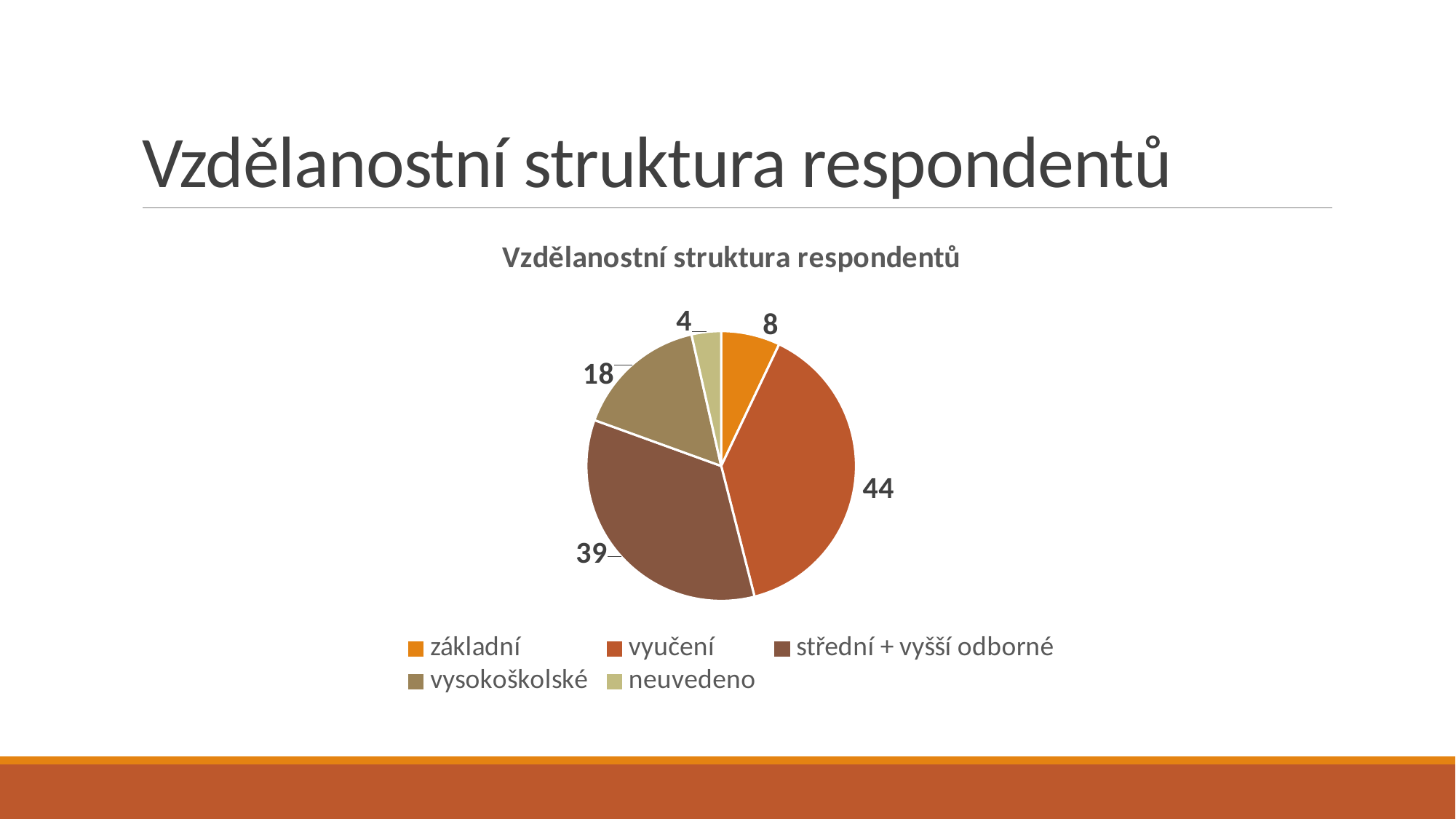

# Vzdělanostní struktura respondentů

### Chart: Vzdělanostní struktura respondentů

| Category |  |
|---|---|
| základní | 8.0 |
| vyučení | 44.0 |
| střední + vyšší odborné | 39.0 |
| vysokoškolské | 18.0 |
| neuvedeno | 4.0 |